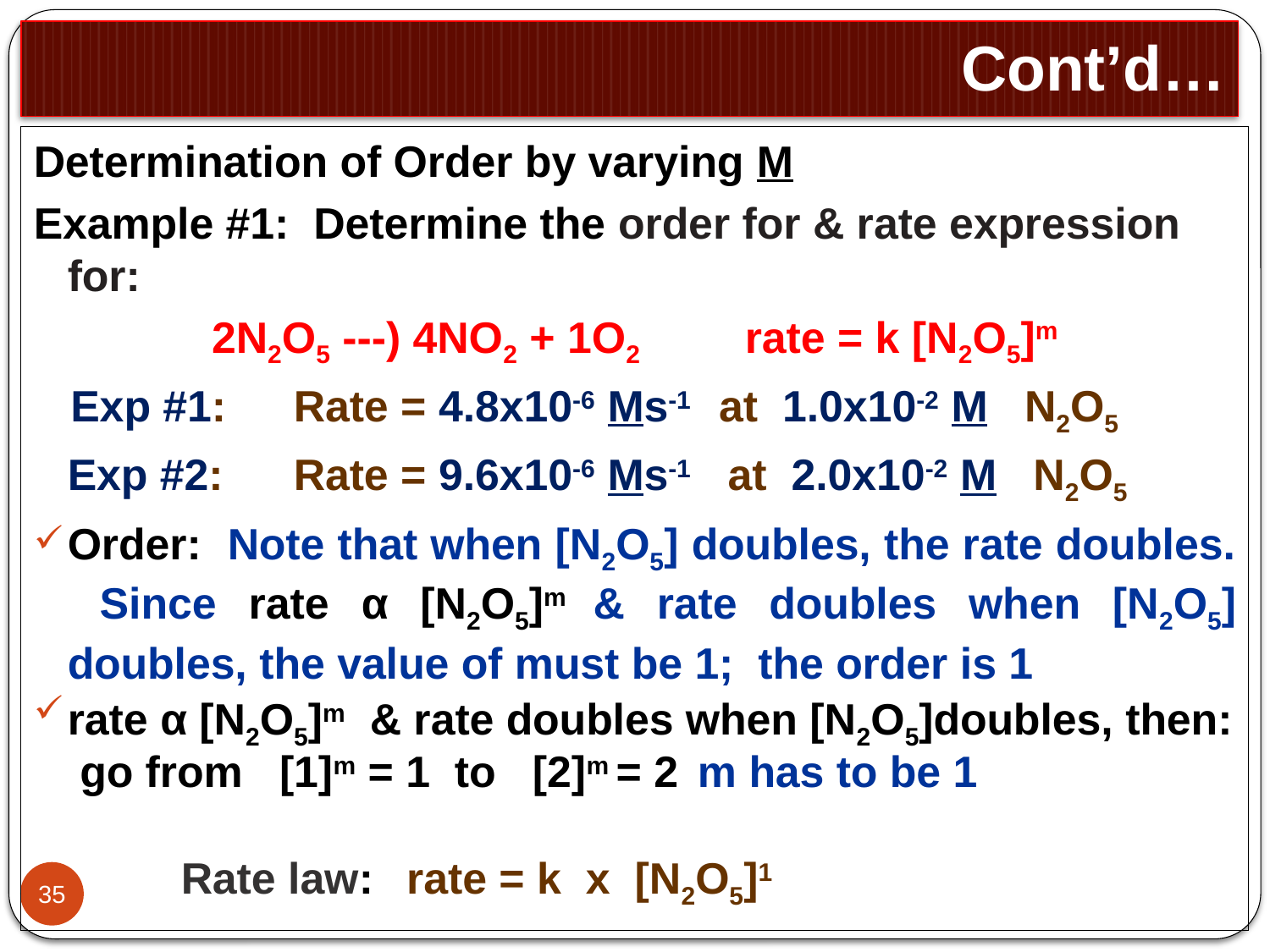

# Cont’d…
Determination of Order by varying M
Example #1:  Determine the order for & rate expression for:
2N2O5 ---) 4NO2 + 1O2               rate = k [N2O5]m
   Exp #1:	Rate = 4.8x10-6 Ms-1    at  1.0x10-2 M   N2O5
	Exp #2:	Rate = 9.6x10-6 Ms-1   at  2.0x10-2 M   N2O5
Order:  Note that when [N2O5] doubles, the rate doubles.  Since rate α [N2O5]m & rate doubles when [N2O5] doubles, the value of must be 1;  the order is 1
rate α [N2O5]m  & rate doubles when [N2O5]doubles, then:
		 go from   [1]m = 1  to   [2]m = 2  m has to be 1

            Rate law:	rate = k  x  [N2O5]1

35